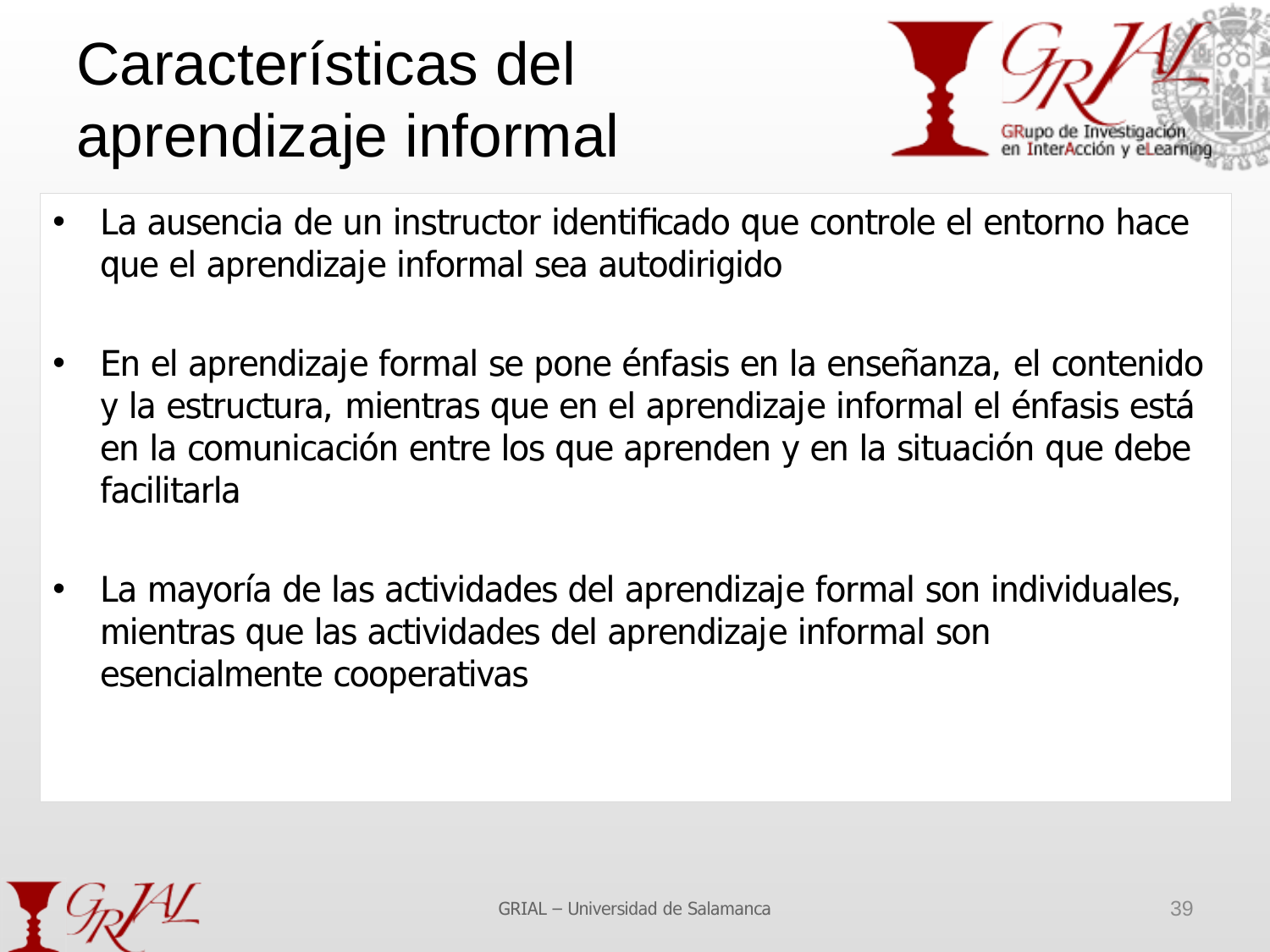

# Características del aprendizaje informal
La ausencia de un instructor identificado que controle el entorno hace que el aprendizaje informal sea autodirigido

En el aprendizaje formal se pone énfasis en la enseñanza, el contenido y la estructura, mientras que en el aprendizaje informal el énfasis está en la comunicación entre los que aprenden y en la situación que debe facilitarla

La mayoría de las actividades del aprendizaje formal son individuales, mientras que las actividades del aprendizaje informal son esencialmente cooperativas

GRIAL – Universidad de Salamanca
39